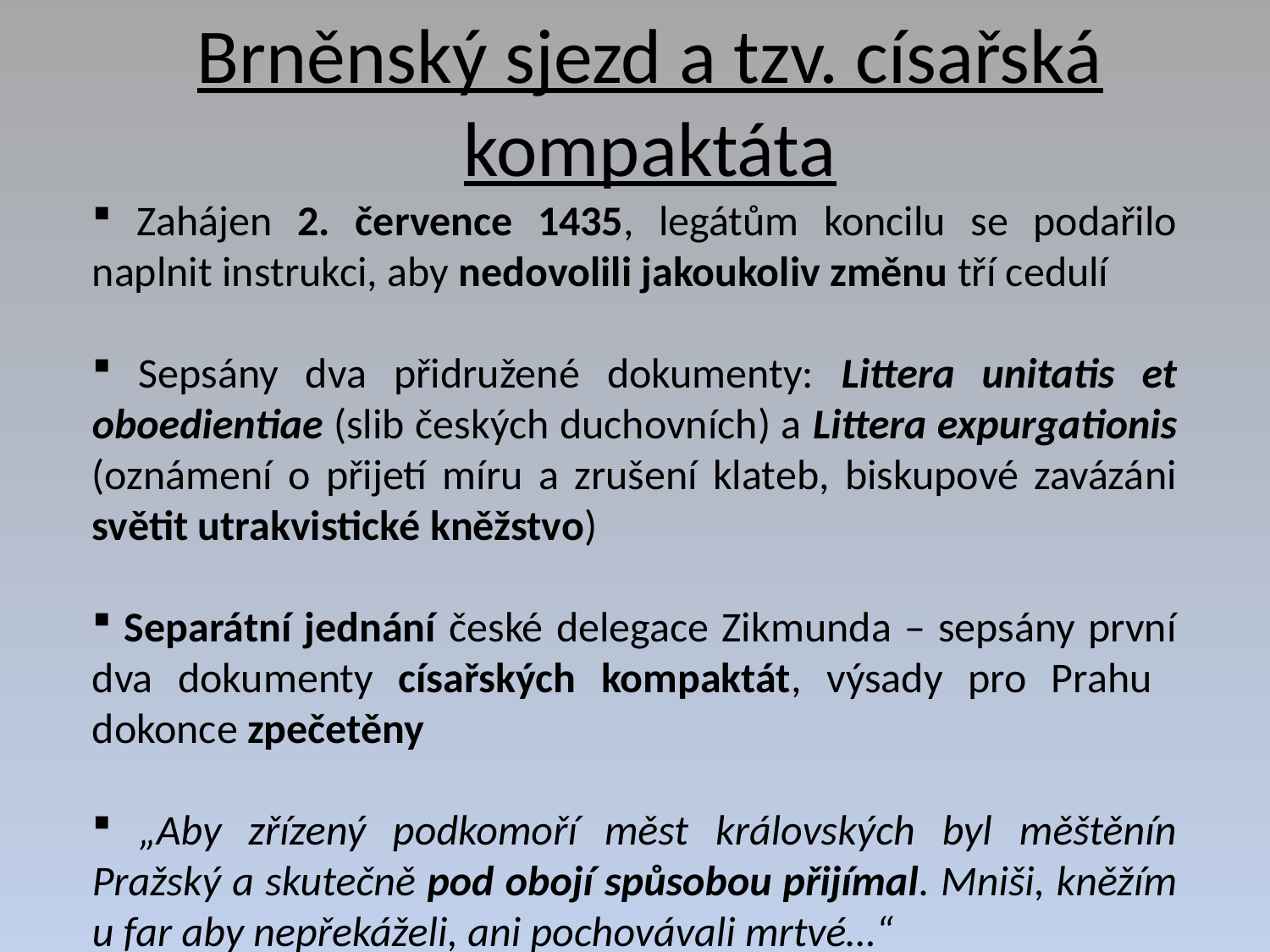

# Brněnský sjezd a tzv. císařská kompaktáta

 Zahájen 2. července 1435, legátům koncilu se podařilo naplnit instrukci, aby nedovolili jakoukoliv změnu tří cedulí

 Sepsány dva přidružené dokumenty: Littera unitatis et oboedientiae (slib českých duchovních) a Littera expurgationis (oznámení o přijetí míru a zrušení klateb, biskupové zavázáni světit utrakvistické kněžstvo)

 Separátní jednání české delegace Zikmunda – sepsány první dva dokumenty císařských kompaktát, výsady pro Prahu  dokonce zpečetěny

 „Aby zřízený podkomoří měst královských byl měštěnín Pražský a skutečně pod obojí spůsobou přijímal. Mniši, kněžím u far aby nepřekáželi, ani pochovávali mrtvé…“